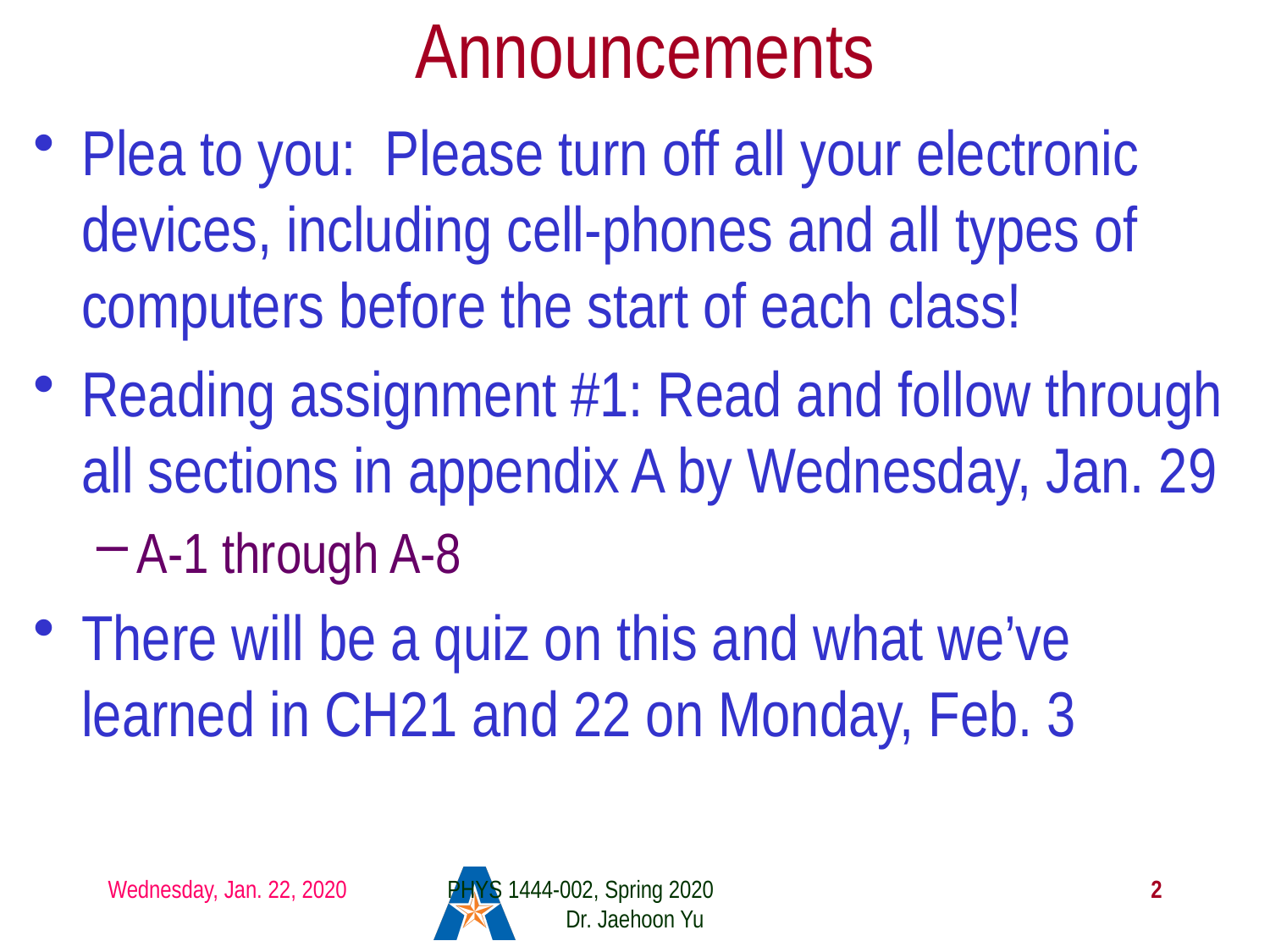

# Announcements
Plea to you:  Please turn off all your electronic devices, including cell-phones and all types of computers before the start of each class!
Reading assignment #1: Read and follow through all sections in appendix A by Wednesday, Jan. 29
A-1 through A-8
There will be a quiz on this and what we’ve learned in CH21 and 22 on Monday, Feb. 3
Wednesday, Jan. 22, 2020
PHYS 1444-002, Spring 2020                    Dr. Jaehoon Yu
2